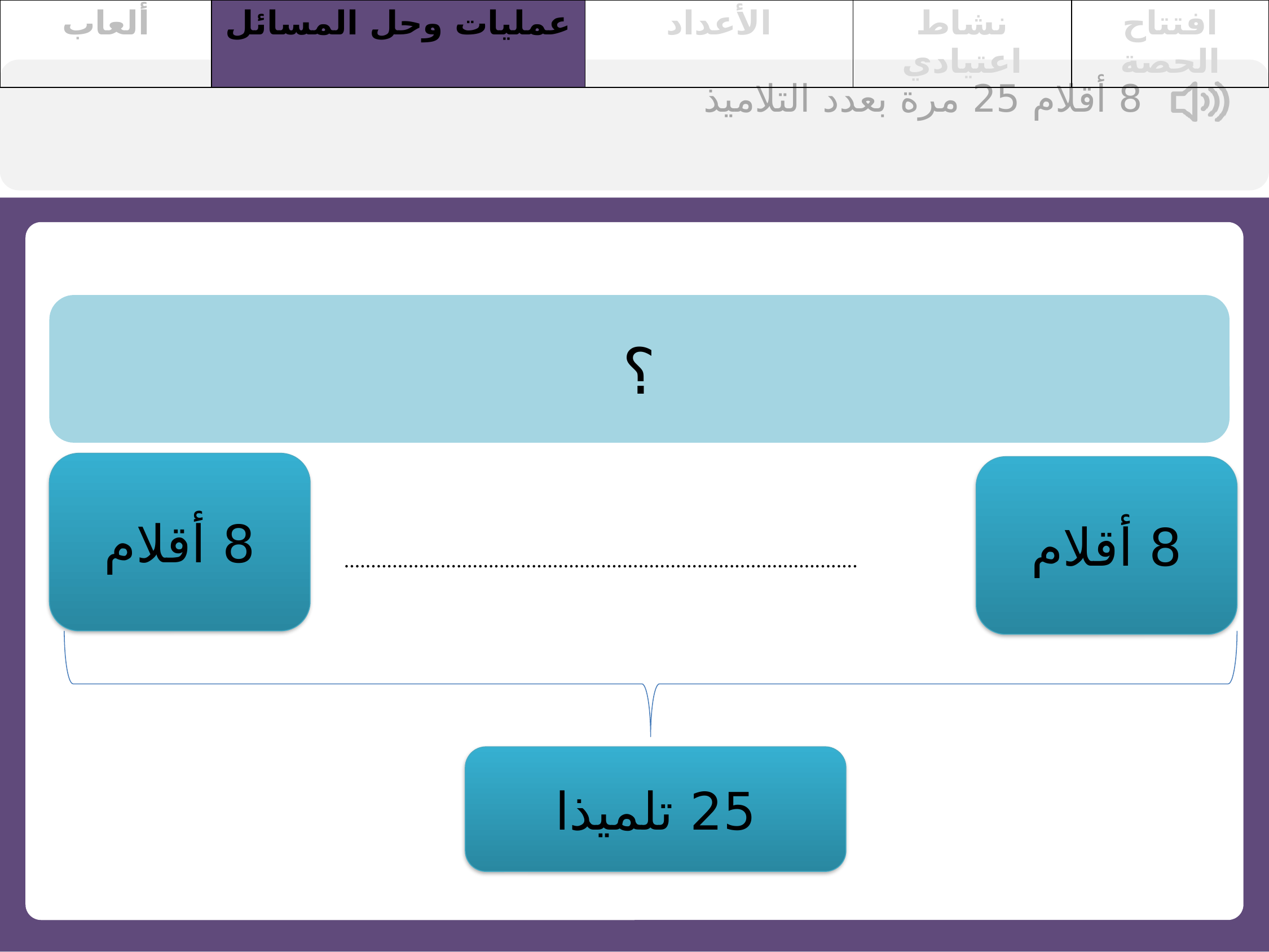

| ألعاب | عمليات وحل المسائل | الأعداد | نشاط اعتيادي | افتتاح الحصة |
| --- | --- | --- | --- | --- |

8 أقلام 25 مرة بعدد التلاميذ

؟
8 أقلام
8 أقلام
................................................................................................
25 تلميذا